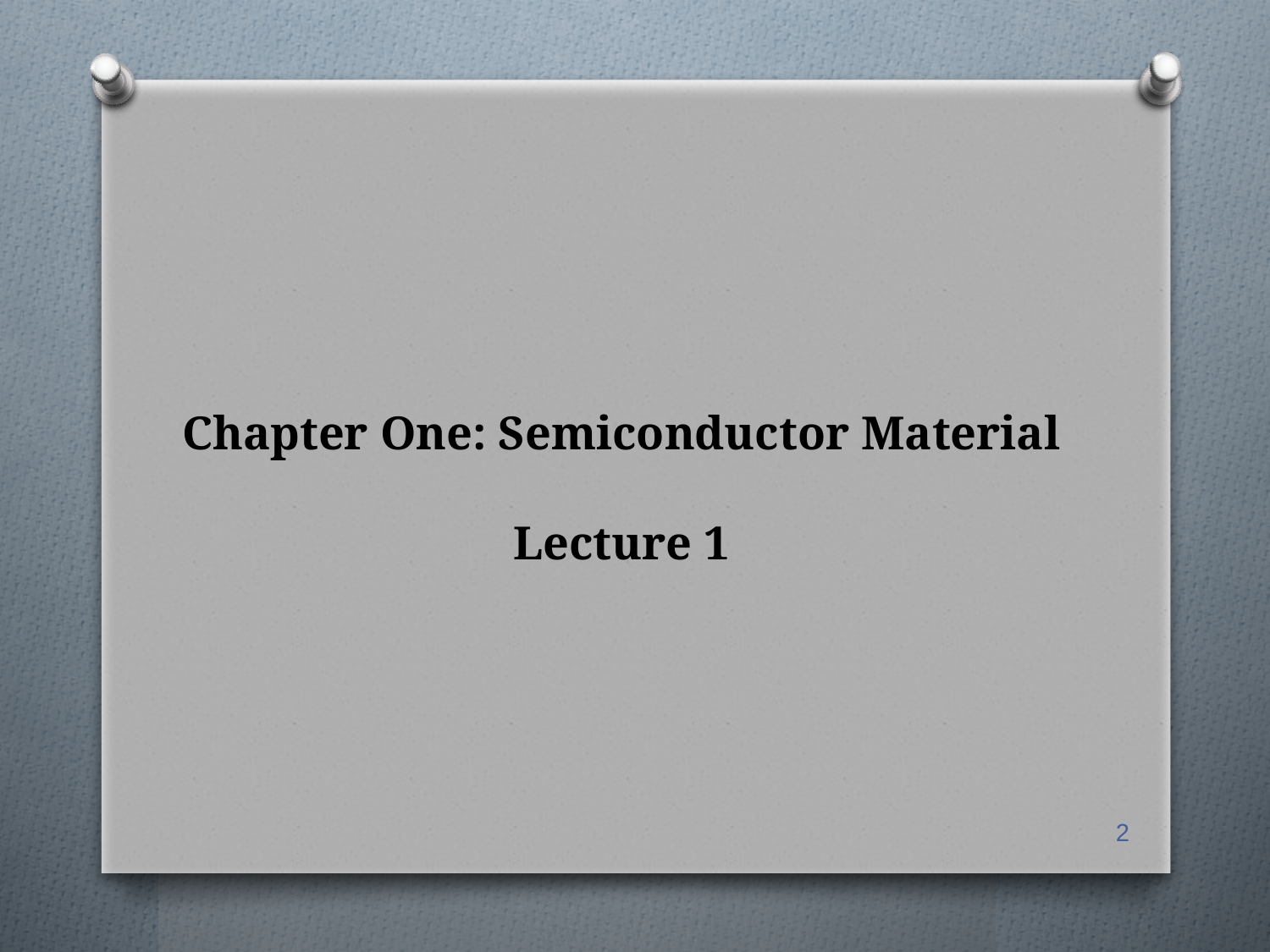

# Chapter One: Semiconductor Material Lecture 1
2